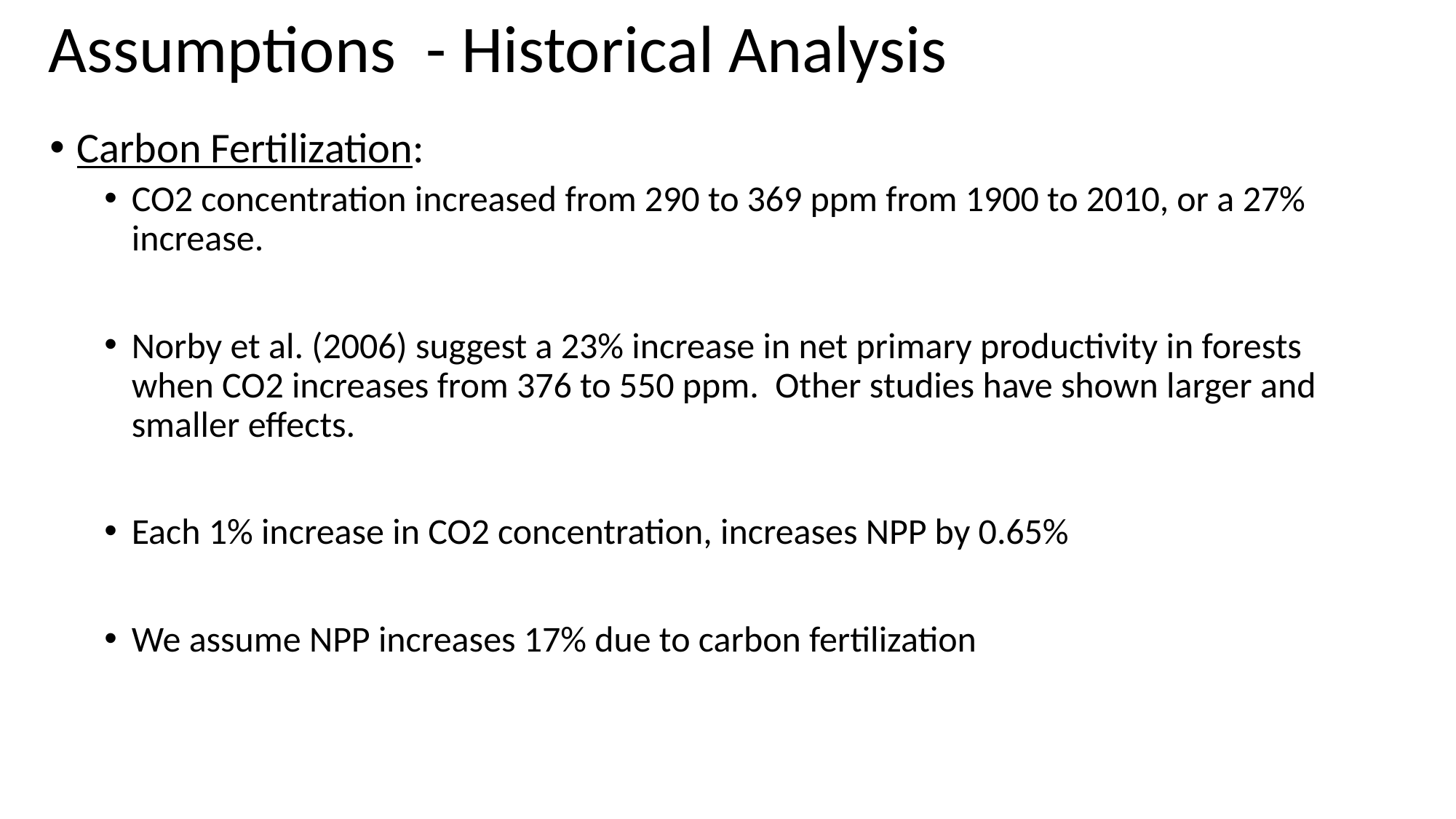

Assumptions  - Historical Analysis
Carbon Fertilization:
CO2 concentration increased from 290 to 369 ppm from 1900 to 2010, or a 27% increase.

Norby et al. (2006) suggest a 23% increase in net primary productivity in forests when CO2 increases from 376 to 550 ppm.  Other studies have shown larger and smaller effects.

Each 1% increase in CO2 concentration, increases NPP by 0.65%

We assume NPP increases 17% due to carbon fertilization